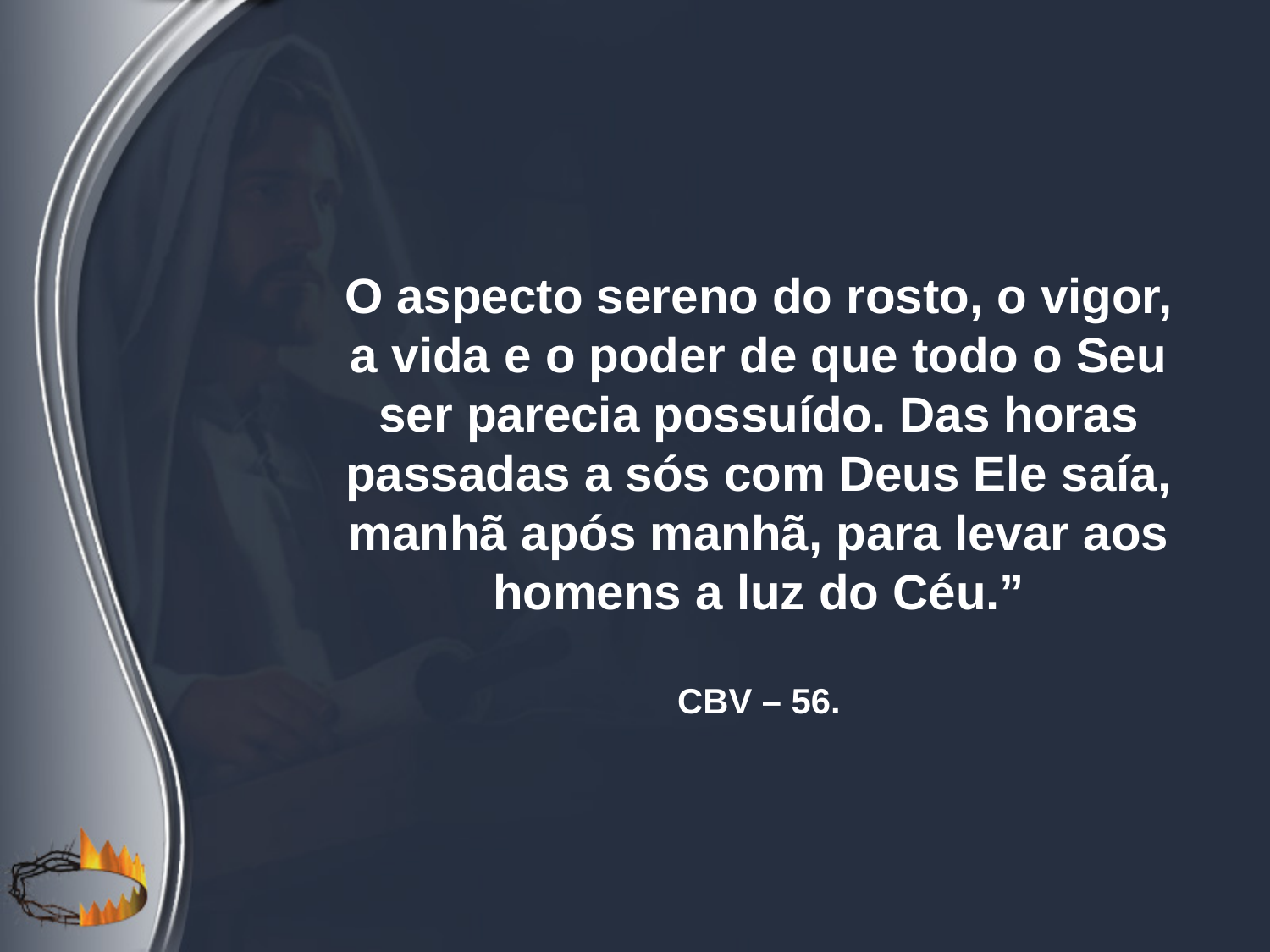

O aspecto sereno do rosto, o vigor, a vida e o poder de que todo o Seu ser parecia possuído. Das horas passadas a sós com Deus Ele saía, manhã após manhã, para levar aos homens a luz do Céu.”

CBV – 56.